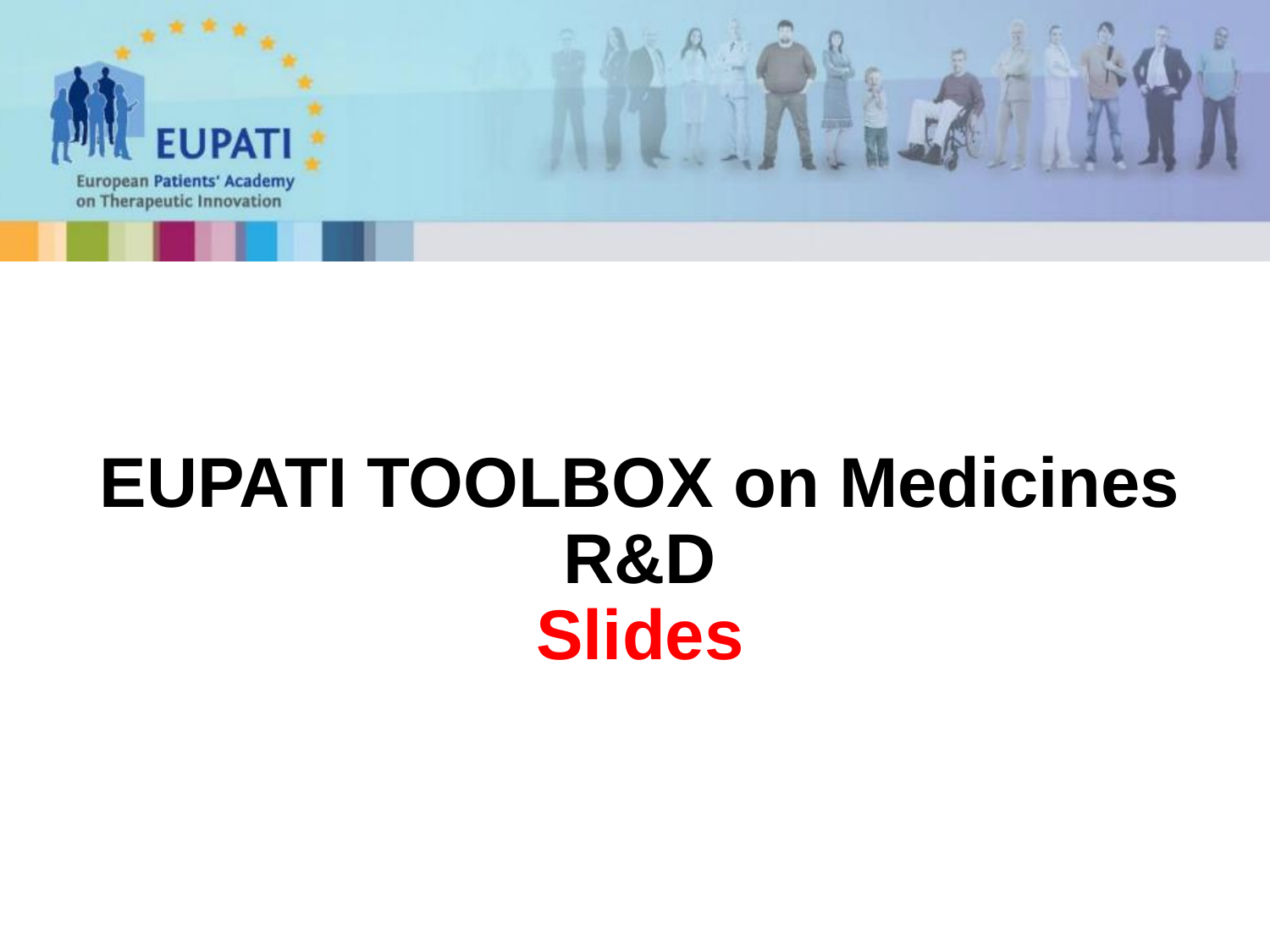

# EUPATI TOOLBOX on Medicines R&D Slides